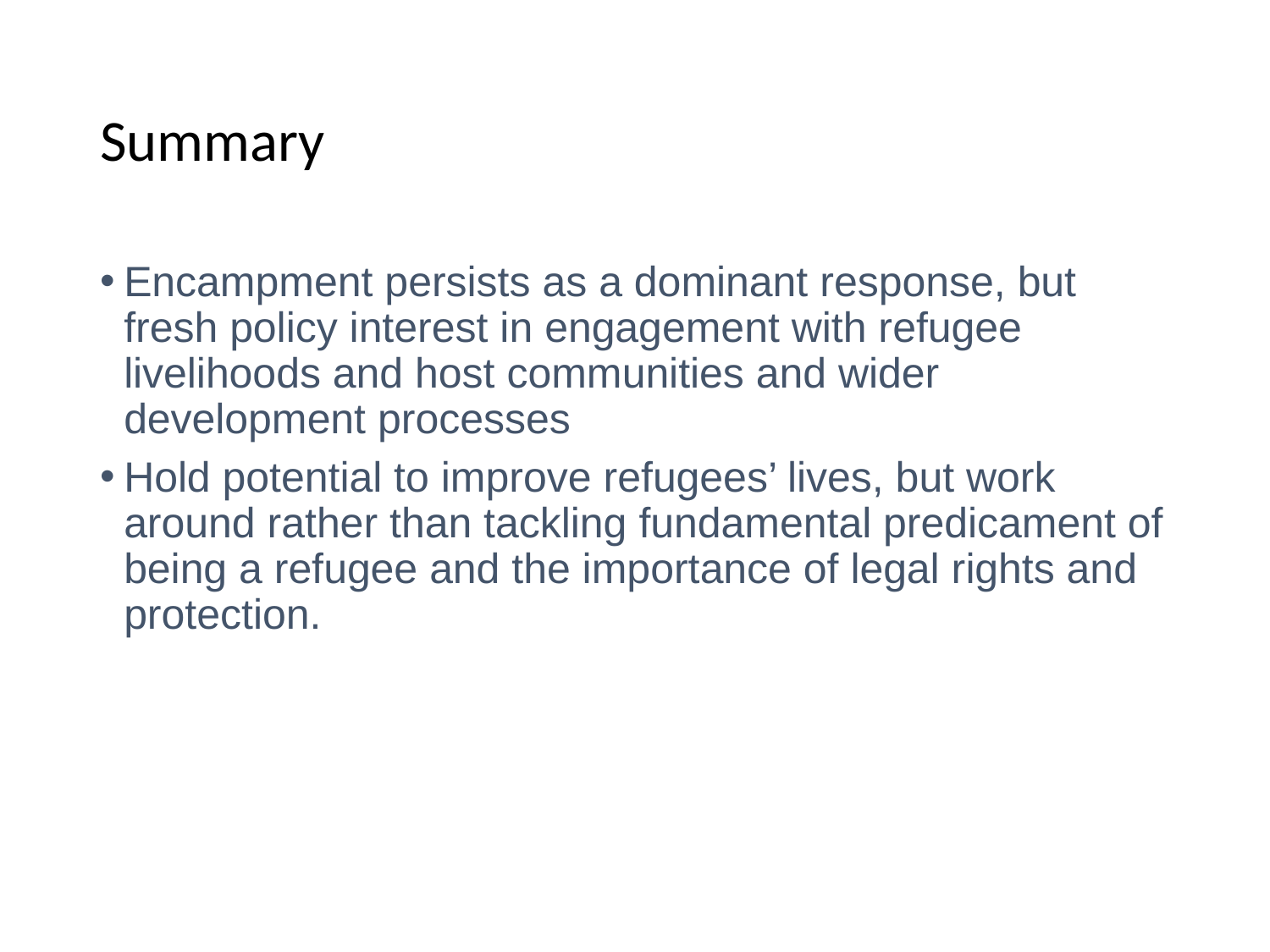

# Summary
Encampment persists as a dominant response, but fresh policy interest in engagement with refugee livelihoods and host communities and wider development processes
Hold potential to improve refugees’ lives, but work around rather than tackling fundamental predicament of being a refugee and the importance of legal rights and protection.